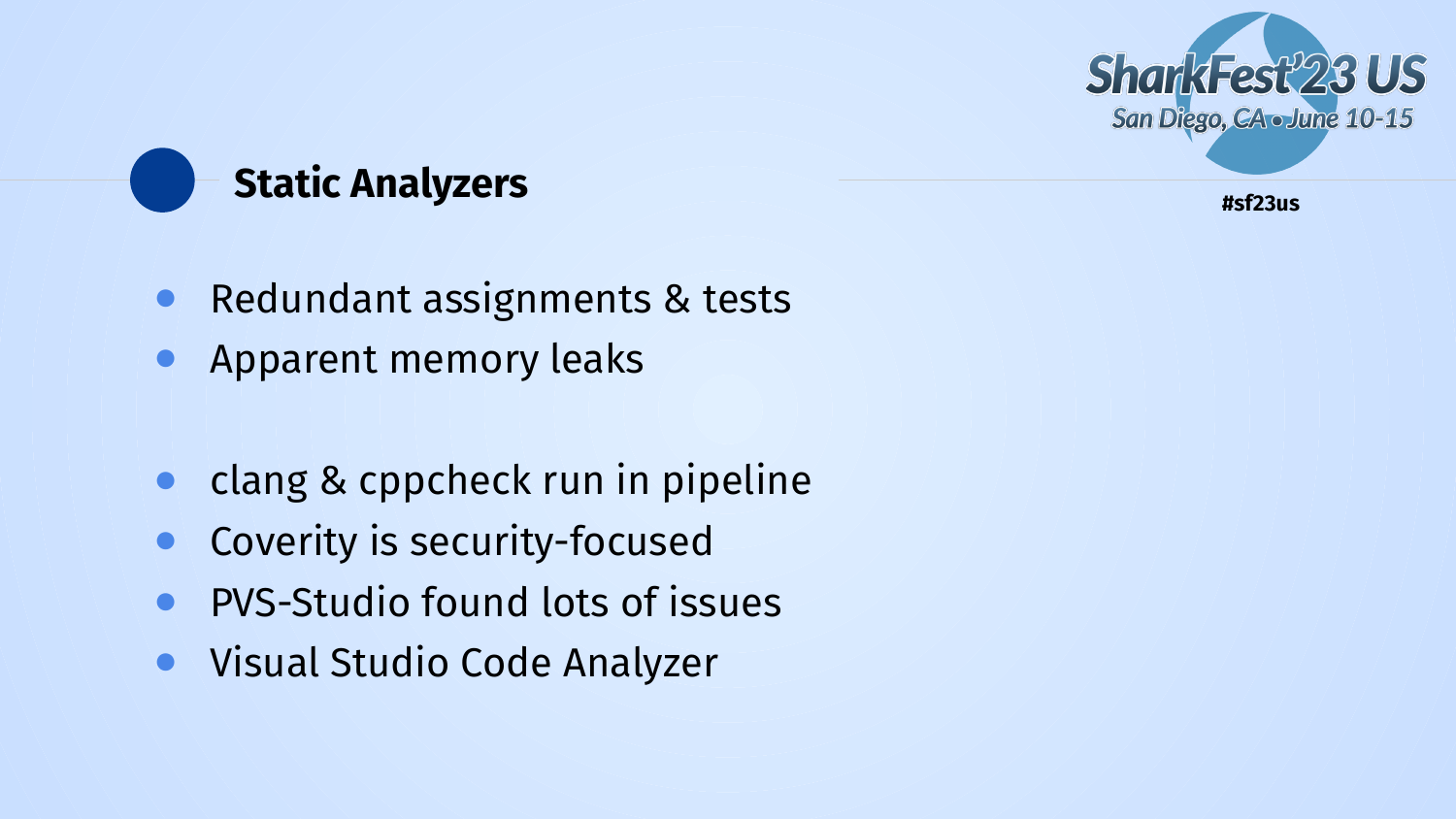

# Static Analyzers
Redundant assignments & tests
Apparent memory leaks

clang & cppcheck run in pipeline
Coverity is security-focused
PVS-Studio found lots of issues
Visual Studio Code Analyzer